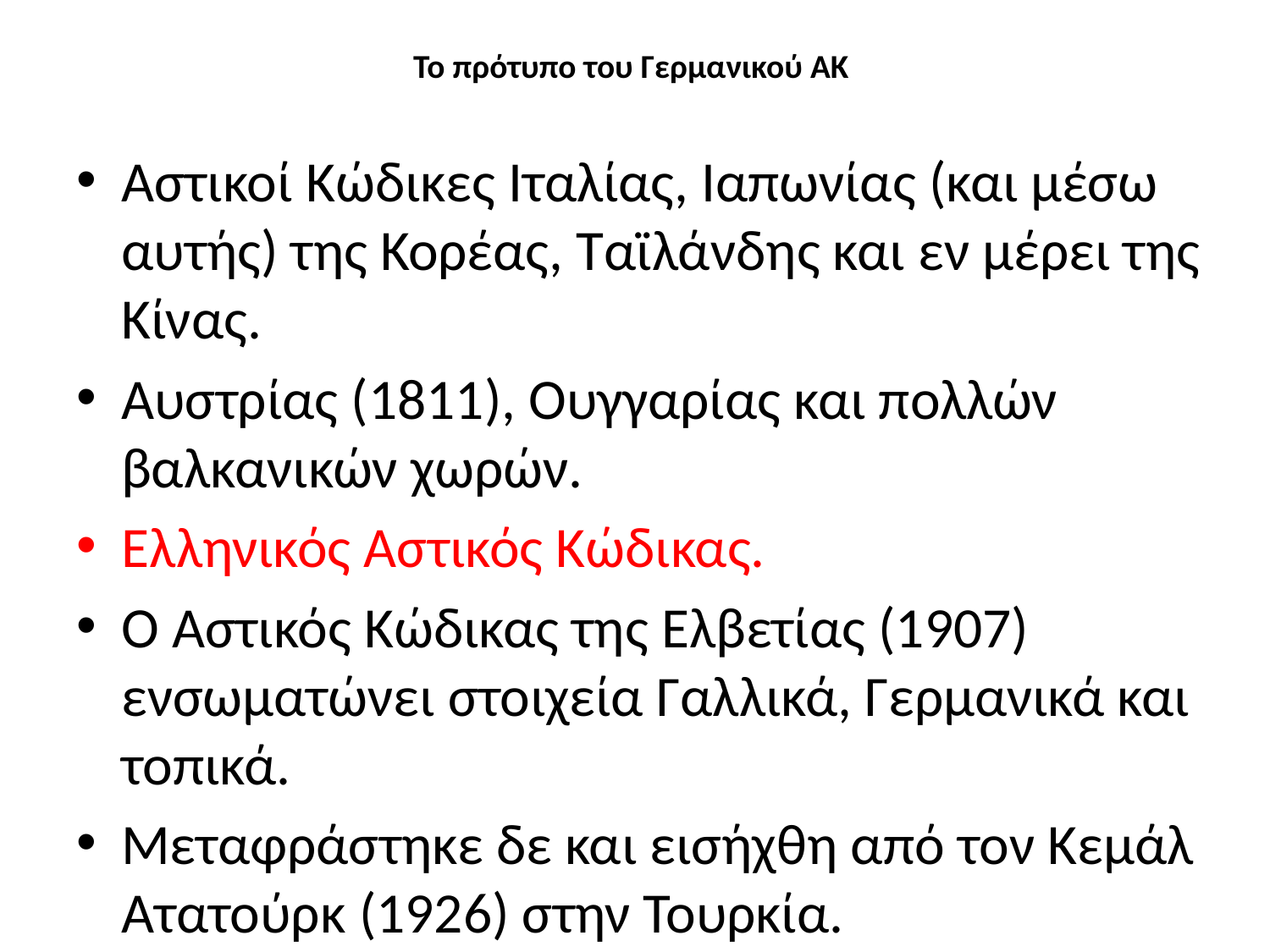

# Το πρότυπο του Γερμανικού ΑΚ
Αστικοί Κώδικες Ιταλίας, Ιαπωνίας (και μέσω αυτής) της Κορέας, Ταϊλάνδης και εν μέρει της Κίνας.
Αυστρίας (1811), Ουγγαρίας και πολλών βαλκανικών χωρών.
Ελληνικός Αστικός Κώδικας.
Ο Αστικός Κώδικας της Ελβετίας (1907) ενσωματώνει στοιχεία Γαλλικά, Γερμανικά και τοπικά.
Μεταφράστηκε δε και εισήχθη από τον Κεμάλ Ατατούρκ (1926) στην Τουρκία.